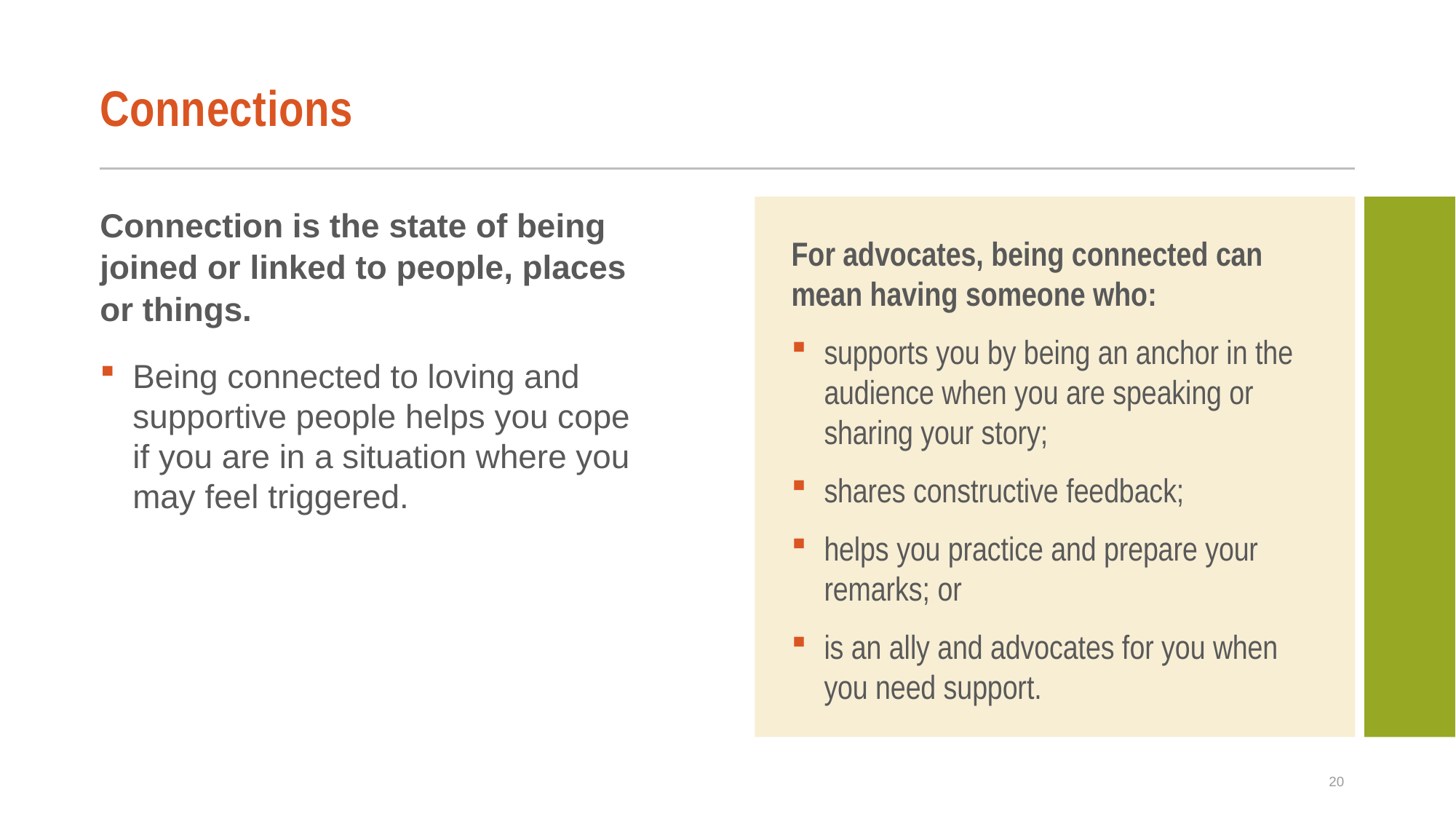

# Connections
Connection is the state of being joined or linked to people, places or things.
Being connected to loving and supportive people helps you cope if you are in a situation where you may feel triggered.

For advocates, being connected can mean having someone who:
supports you by being an anchor in the audience when you are speaking or sharing your story;
shares constructive feedback;
helps you practice and prepare your remarks; or
is an ally and advocates for you when you need support.

20